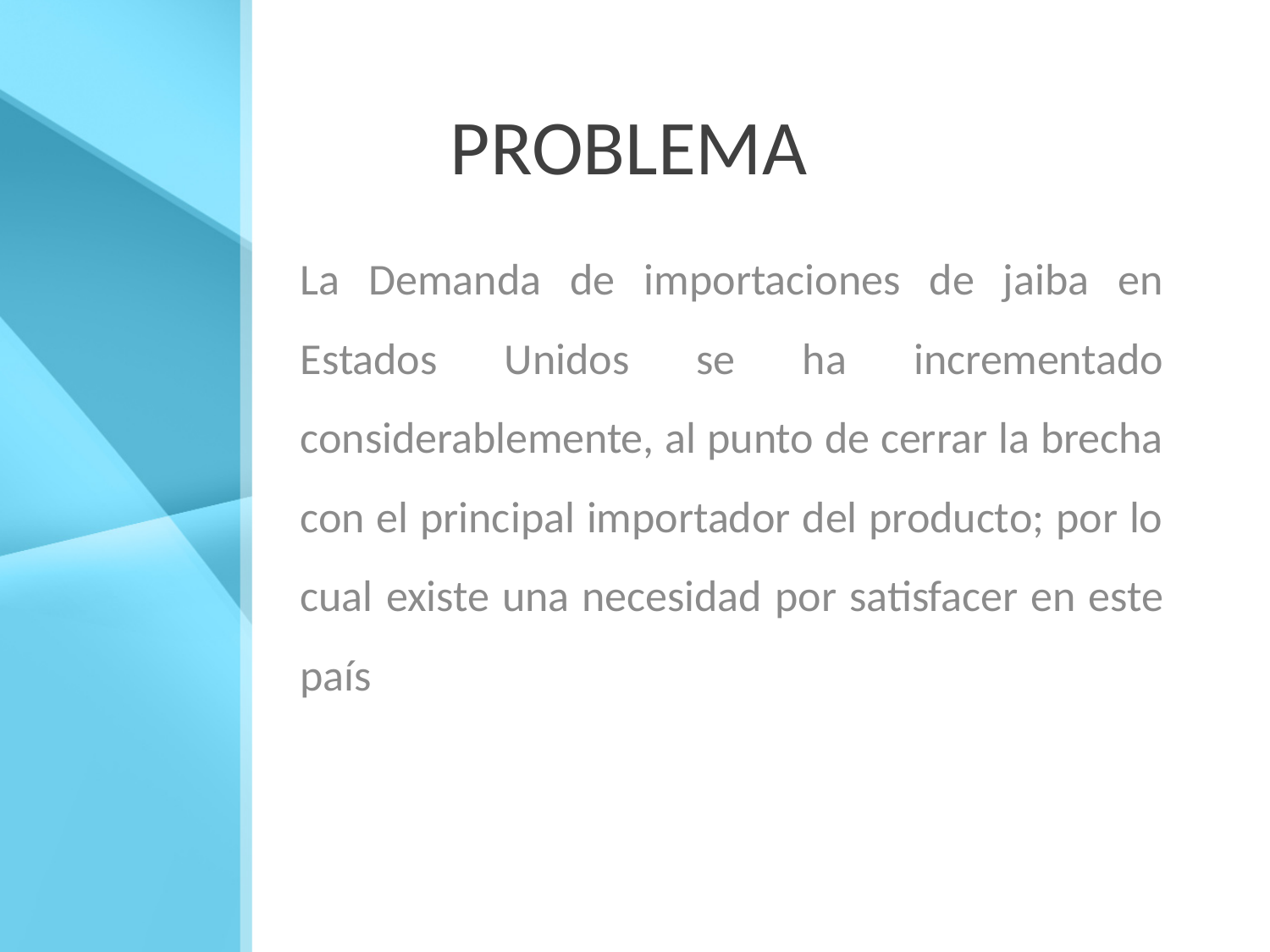

# PROBLEMA
La Demanda de importaciones de jaiba en Estados Unidos se ha incrementado considerablemente, al punto de cerrar la brecha con el principal importador del producto; por lo cual existe una necesidad por satisfacer en este país